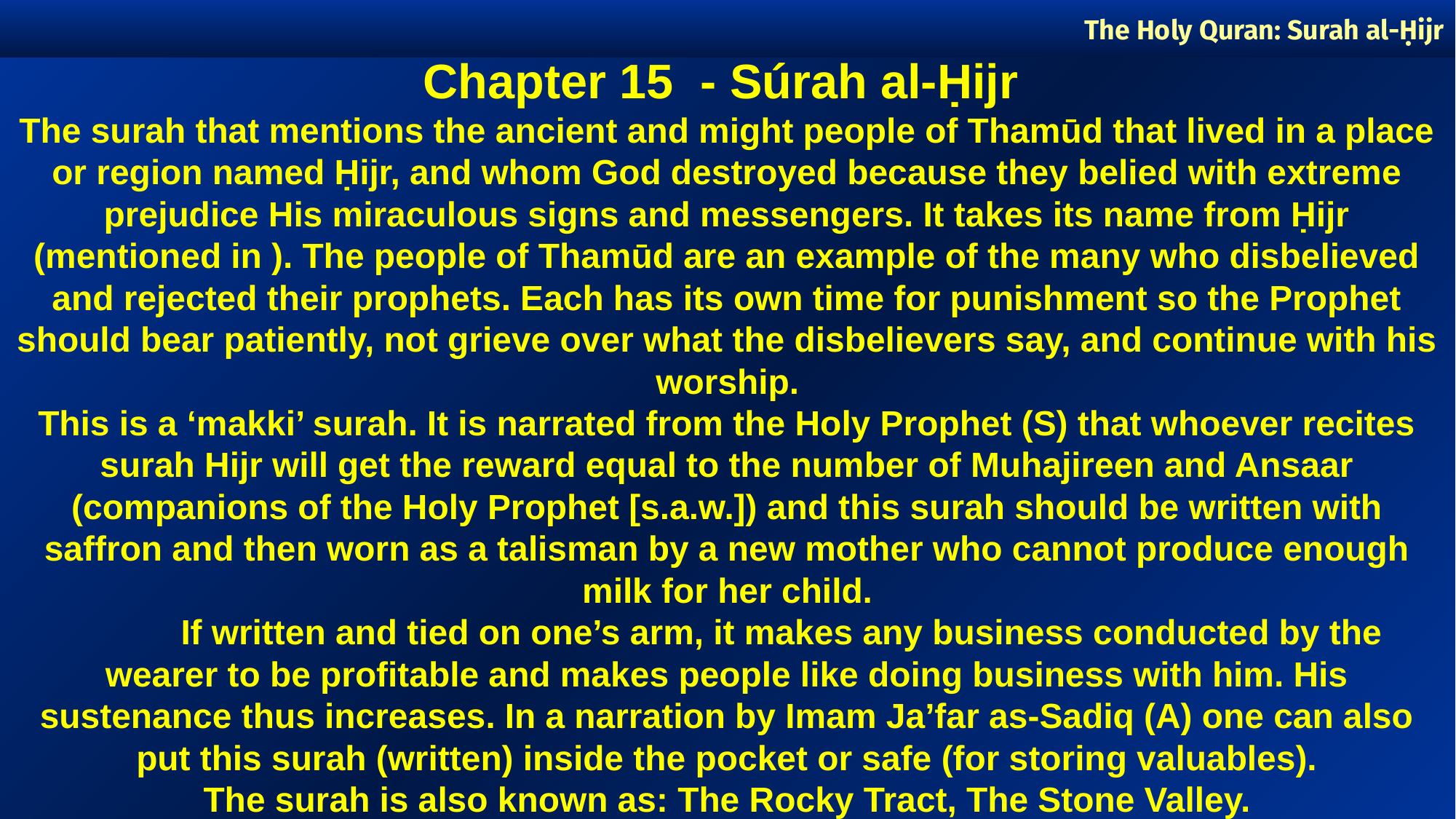

The Holy Quran: Surah al-Ḥijr
Chapter 15  - Súrah al-Ḥijr
The surah that mentions the ancient and might people of Thamūd that lived in a place or region named Ḥijr, and whom God destroyed because they belied with extreme prejudice His miraculous signs and messengers. It takes its name from Ḥijr (mentioned in ). The people of Thamūd are an example of the many who disbelieved and rejected their prophets. Each has its own time for punishment so the Prophet should bear patiently, not grieve over what the disbelievers say, and continue with his worship.
This is a ‘makki’ surah. It is narrated from the Holy Prophet (S) that whoever recites surah Hijr will get the reward equal to the number of Muhajireen and Ansaar (companions of the Holy Prophet [s.a.w.]) and this surah should be written with saffron and then worn as a talisman by a new mother who cannot produce enough milk for her child.
	If written and tied on one’s arm, it makes any business conducted by the wearer to be profitable and makes people like doing business with him. His sustenance thus increases. In a narration by Imam Ja’far as-Sadiq (A) one can also put this surah (written) inside the pocket or safe (for storing valuables).
The surah is also known as: The Rocky Tract, The Stone Valley.